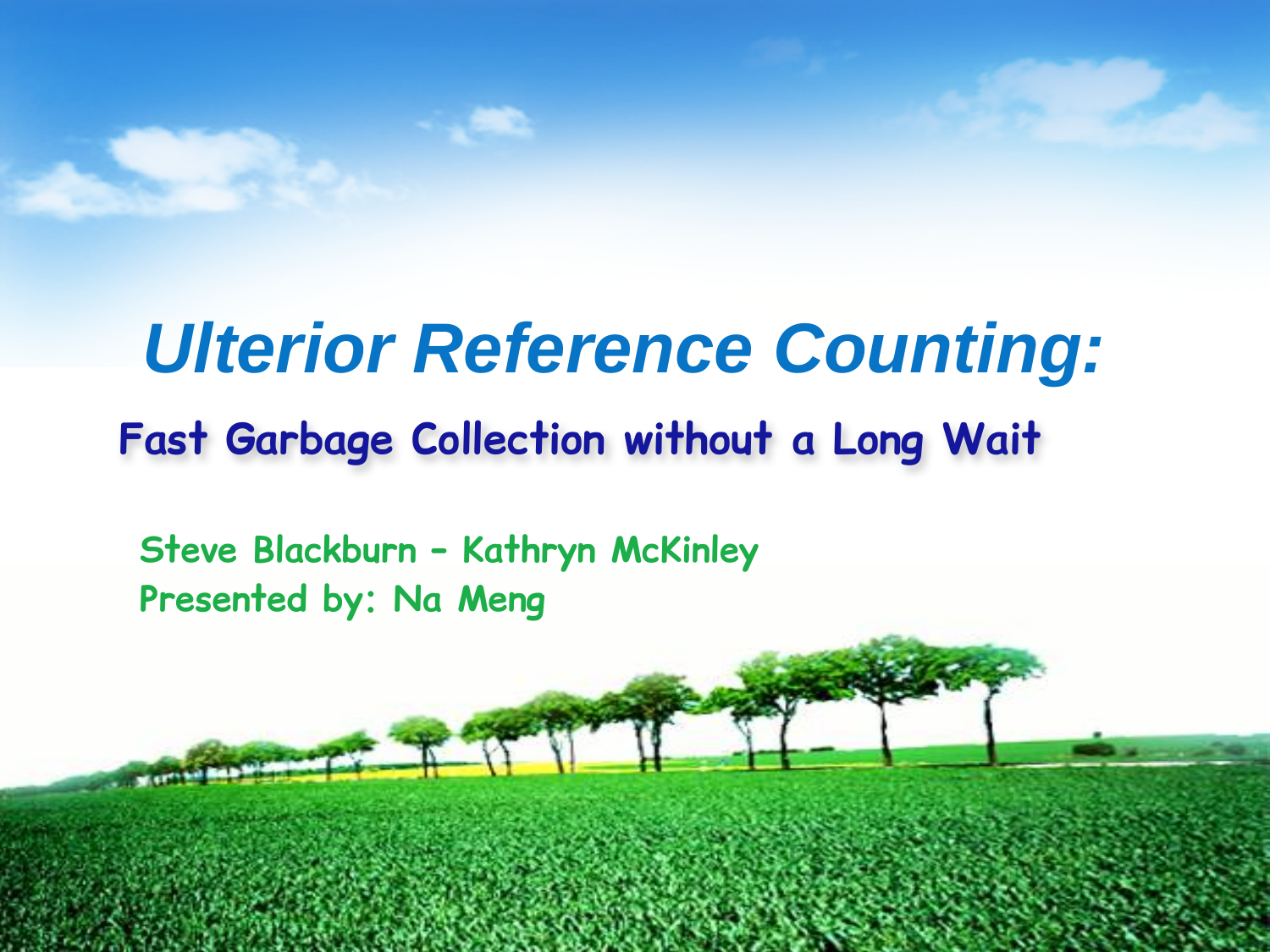

Ulterior Reference Counting:
# Fast Garbage Collection without a Long Wait
Steve Blackburn – Kathryn McKinley
Presented by: Na Meng